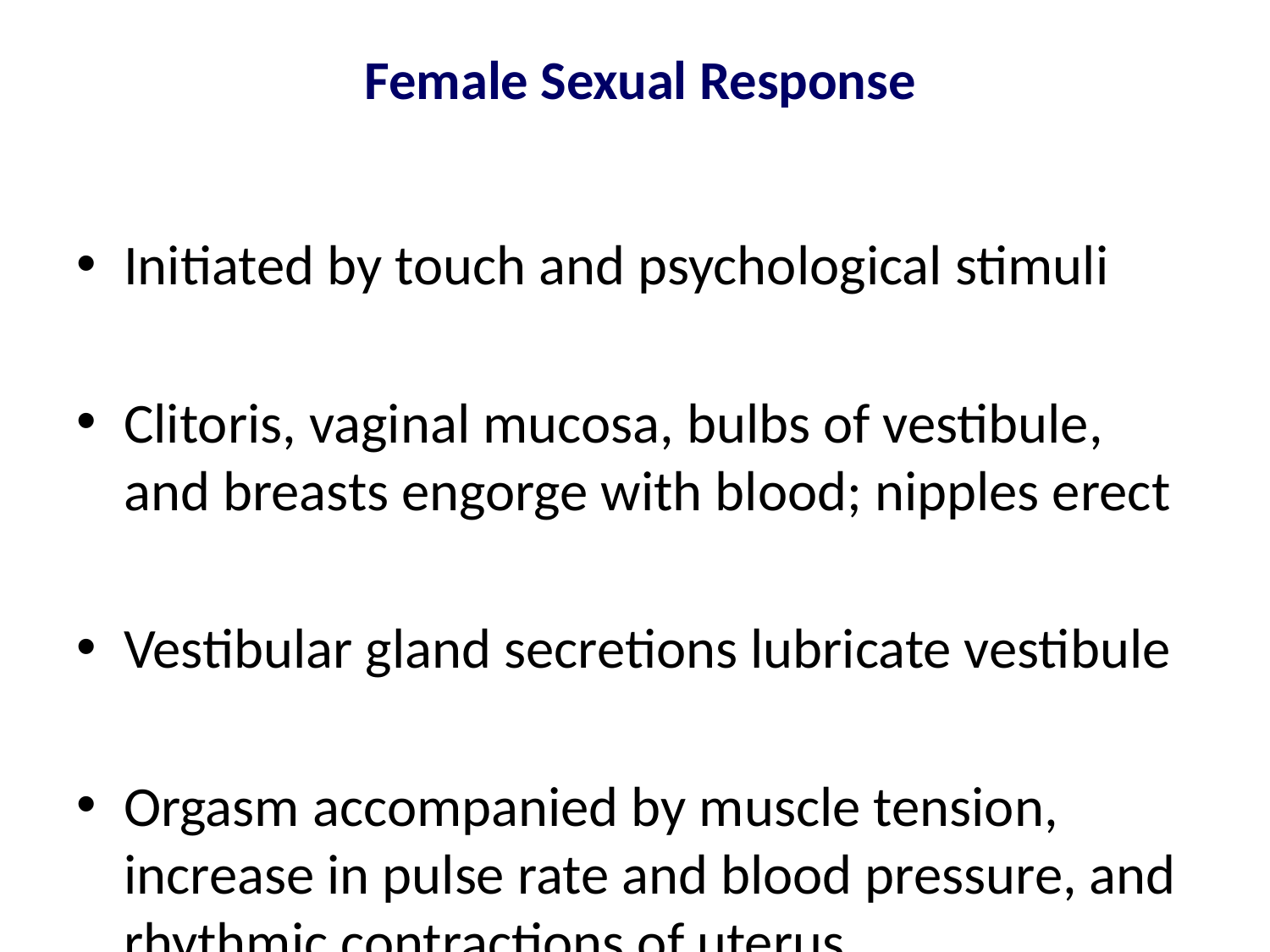

# Female Sexual Response
Initiated by touch and psychological stimuli

Clitoris, vaginal mucosa, bulbs of vestibule, and breasts engorge with blood; nipples erect

Vestibular gland secretions lubricate vestibule

Orgasm accompanied by muscle tension, increase in pulse rate and blood pressure, and rhythmic contractions of uterus